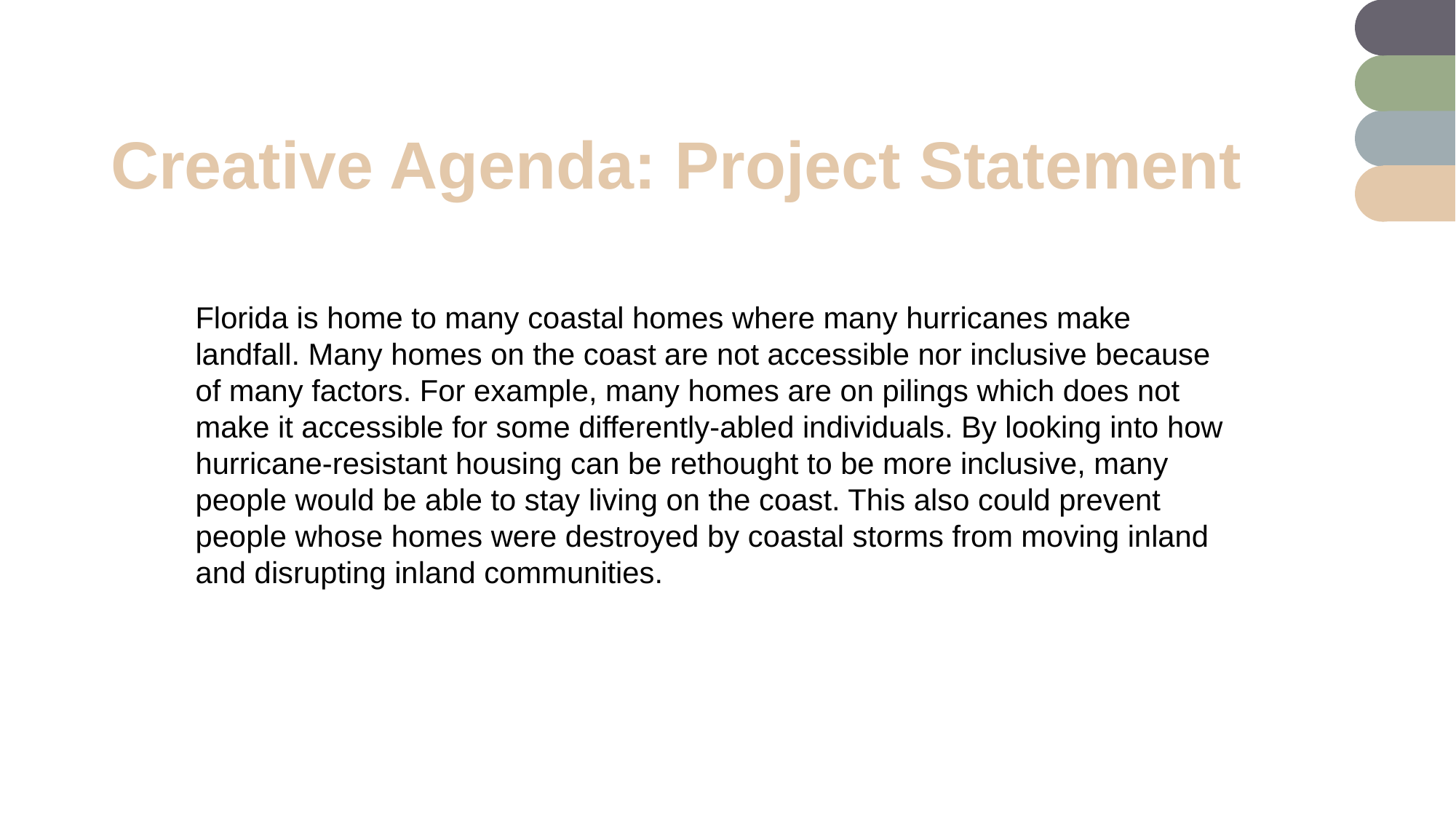

# Creative Agenda: Project Statement

Florida is home to many coastal homes where many hurricanes make landfall. Many homes on the coast are not accessible nor inclusive because of many factors. For example, many homes are on pilings which does not make it accessible for some differently-abled individuals. By looking into how hurricane-resistant housing can be rethought to be more inclusive, many people would be able to stay living on the coast. This also could prevent people whose homes were destroyed by coastal storms from moving inland and disrupting inland communities.